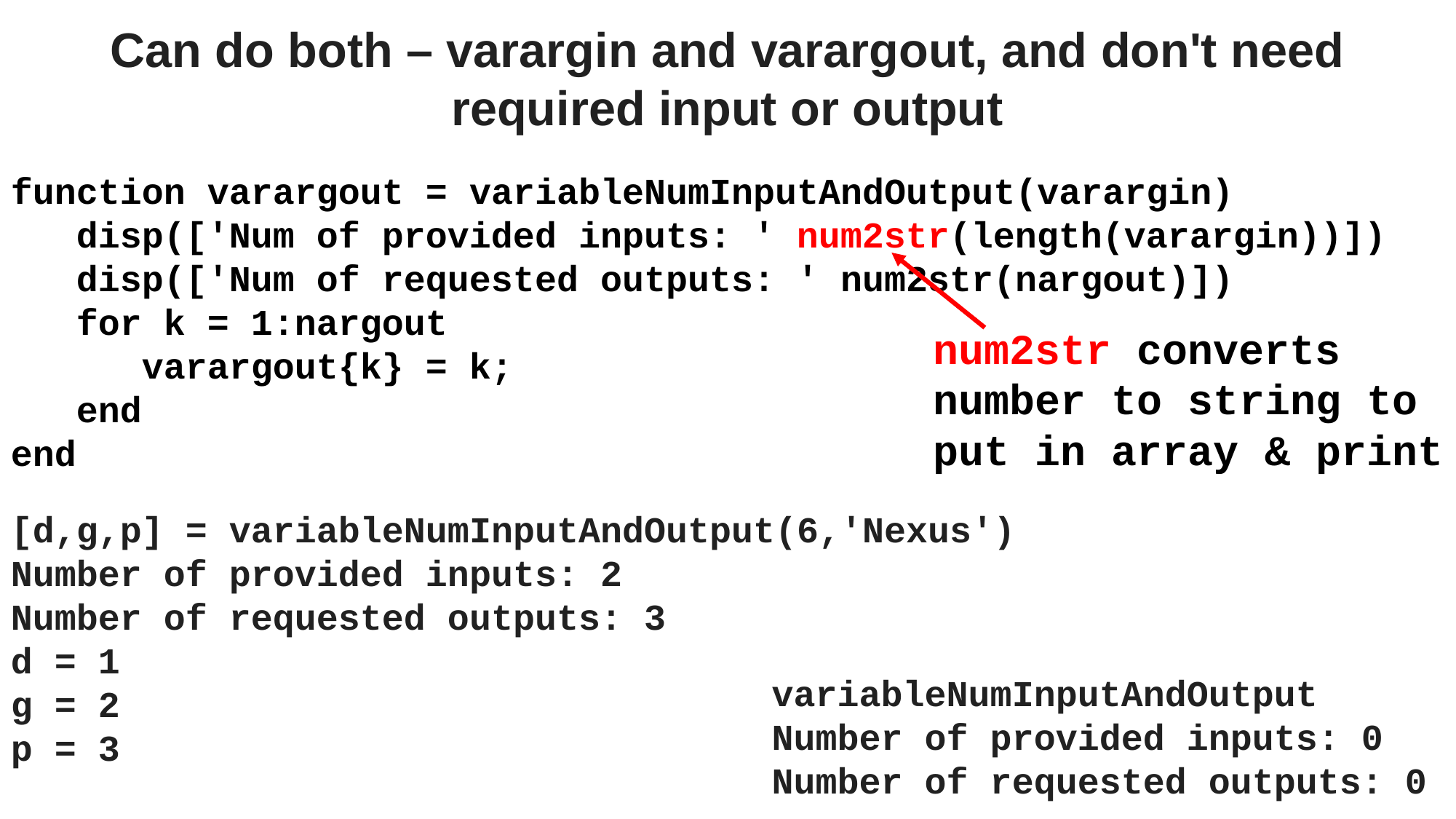

Can do both – varargin and varargout, and don't need required input or output

function varargout = variableNumInputAndOutput(varargin)
   disp(['Num of provided inputs: ' num2str(length(varargin))])
   disp(['Num of requested outputs: ' num2str(nargout)])
   for k = 1:nargout
      varargout{k} = k;
   end
end

[d,g,p] = variableNumInputAndOutput(6,'Nexus')
Number of provided inputs: 2
Number of requested outputs: 3
d = 1
g = 2
p = 3
num2str converts number to string to put in array & print
variableNumInputAndOutput
Number of provided inputs: 0
Number of requested outputs: 0